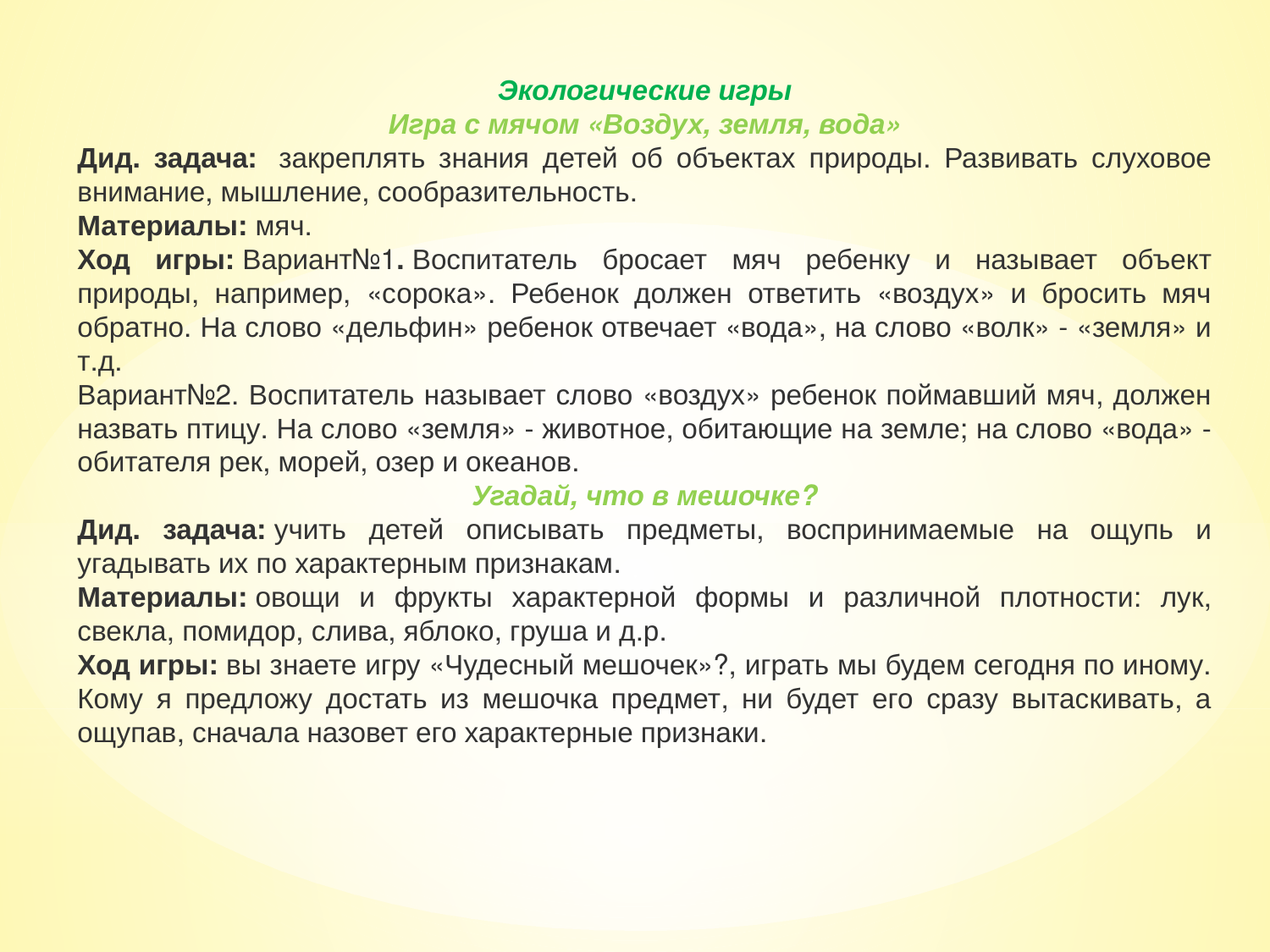

Экологические игры
Игра с мячом «Воздух, земля, вода»
Дид. задача:  закреплять знания детей об объектах природы. Развивать слуховое внимание, мышление, сообразительность.
Материалы: мяч.
Ход игры: Вариант№1. Воспитатель бросает мяч ребенку и называет объект природы, например, «сорока». Ребенок должен ответить «воздух» и бросить мяч обратно. На слово «дельфин» ребенок отвечает «вода», на слово «волк» - «земля» и т.д.
Вариант№2. Воспитатель называет слово «воздух» ребенок поймавший мяч, должен назвать птицу. На слово «земля» - животное, обитающие на земле; на слово «вода» - обитателя рек, морей, озер и океанов.
Угадай, что в мешочке?
Дид. задача: учить детей описывать предметы, воспринимаемые на ощупь и угадывать их по характерным признакам.
Материалы: овощи и фрукты характерной формы и различной плотности: лук, свекла, помидор, слива, яблоко, груша и д.р.
Ход игры: вы знаете игру «Чудесный мешочек»?, играть мы будем сегодня по иному. Кому я предложу достать из мешочка предмет, ни будет его сразу вытаскивать, а ощупав, сначала назовет его характерные признаки.